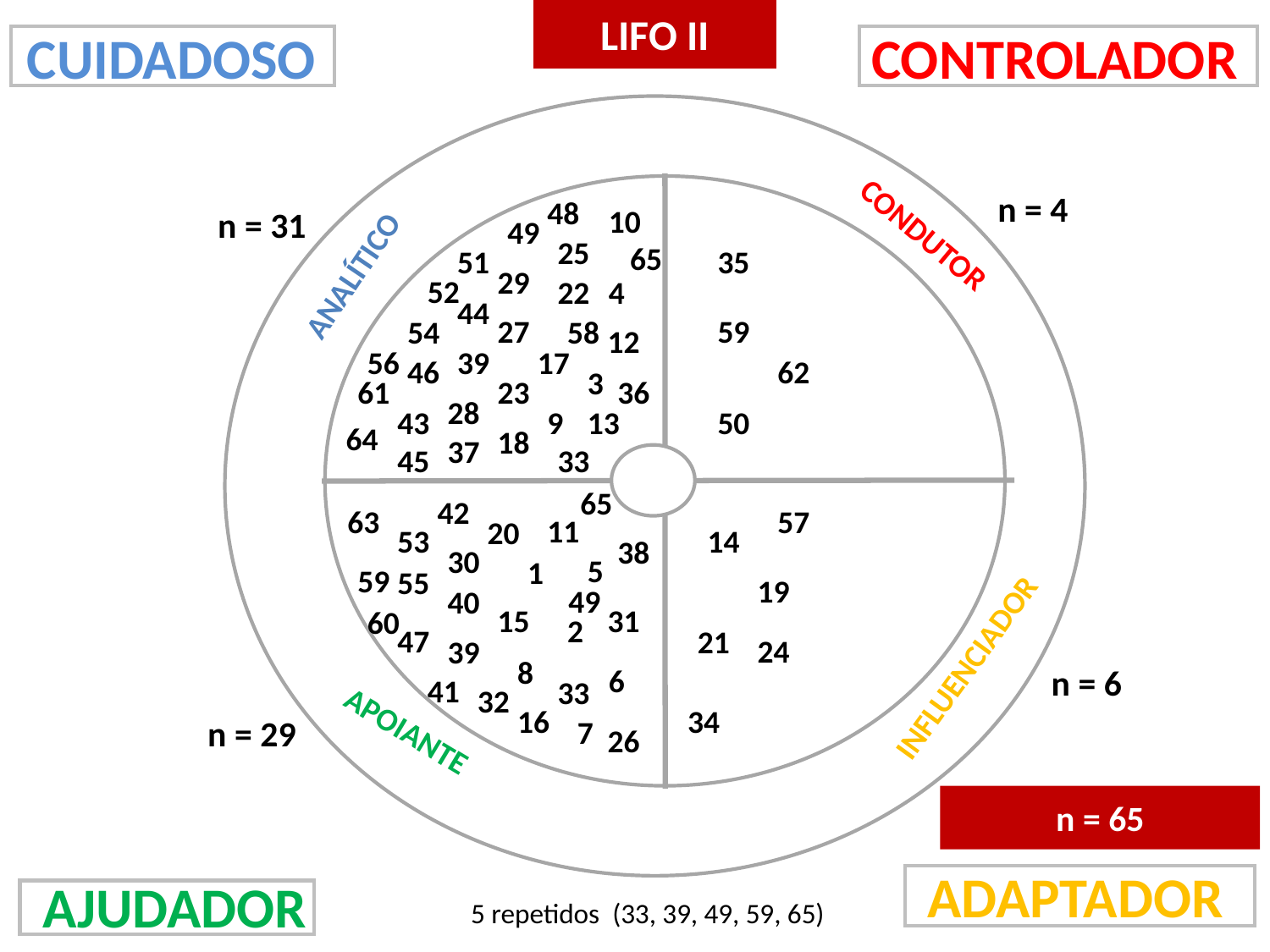

LIFO II
CUIDADOSO

CONTROLADOR

n = 4
48
10
n = 31
49
CONDUTOR
25
65
51
35
ANALÍTICO
29
52
22
4
44
27
59
54
58
12
56
39
17
46
62
3
61
23
36
28
43
9
13
50
64
18
37
45
33

65

42
63
57
11
20
53
14
38
30
5
1
59
55
19
49
40
15
31
60
2
47
21
24
39
INFLUENCIADOR
8
n = 6
6
41
33
32
16
34
APOIANTE
n = 29
7
26
n = 65
ADAPTADOR
AJUDADOR

5 repetidos  (33, 39, 49, 59, 65)